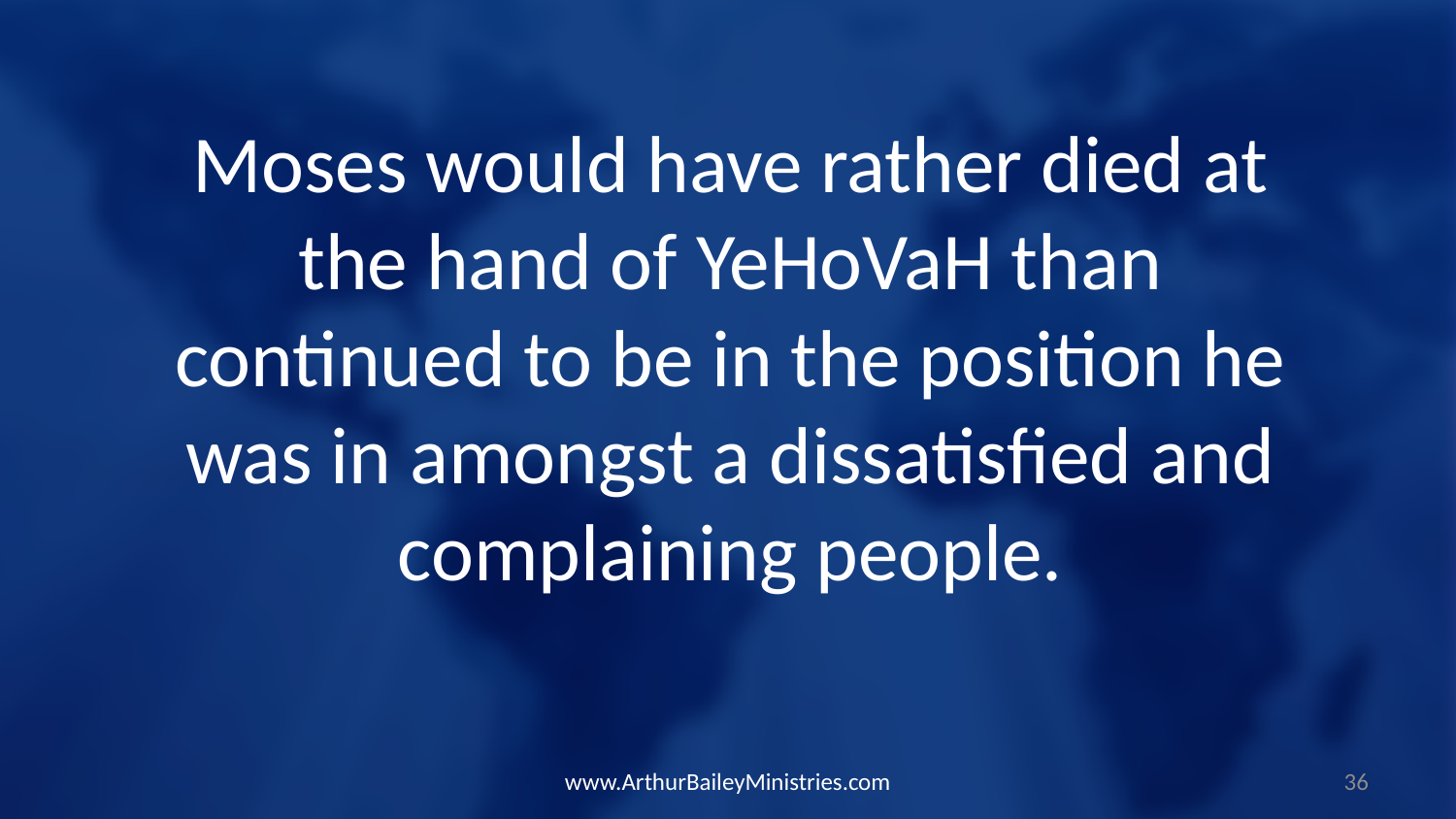

Moses would have rather died at the hand of YeHoVaH than continued to be in the position he was in amongst a dissatisfied and complaining people.

www.ArthurBaileyMinistries.com
36